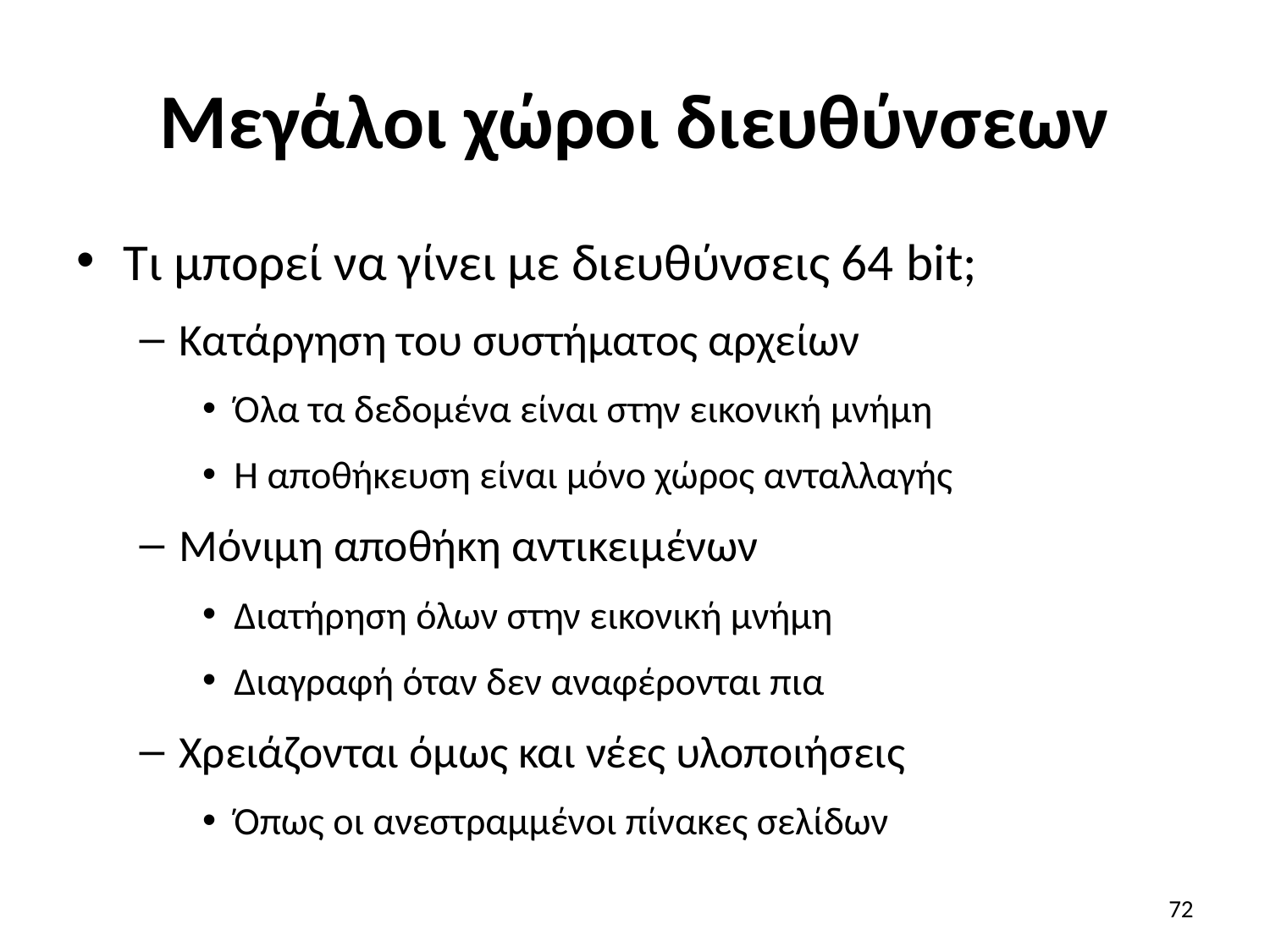

# Μεγάλοι χώροι διευθύνσεων
Τι μπορεί να γίνει με διευθύνσεις 64 bit;
Κατάργηση του συστήματος αρχείων
Όλα τα δεδομένα είναι στην εικονική μνήμη
Η αποθήκευση είναι μόνο χώρος ανταλλαγής
Μόνιμη αποθήκη αντικειμένων
Διατήρηση όλων στην εικονική μνήμη
Διαγραφή όταν δεν αναφέρονται πια
Χρειάζονται όμως και νέες υλοποιήσεις
Όπως οι ανεστραμμένοι πίνακες σελίδων
72